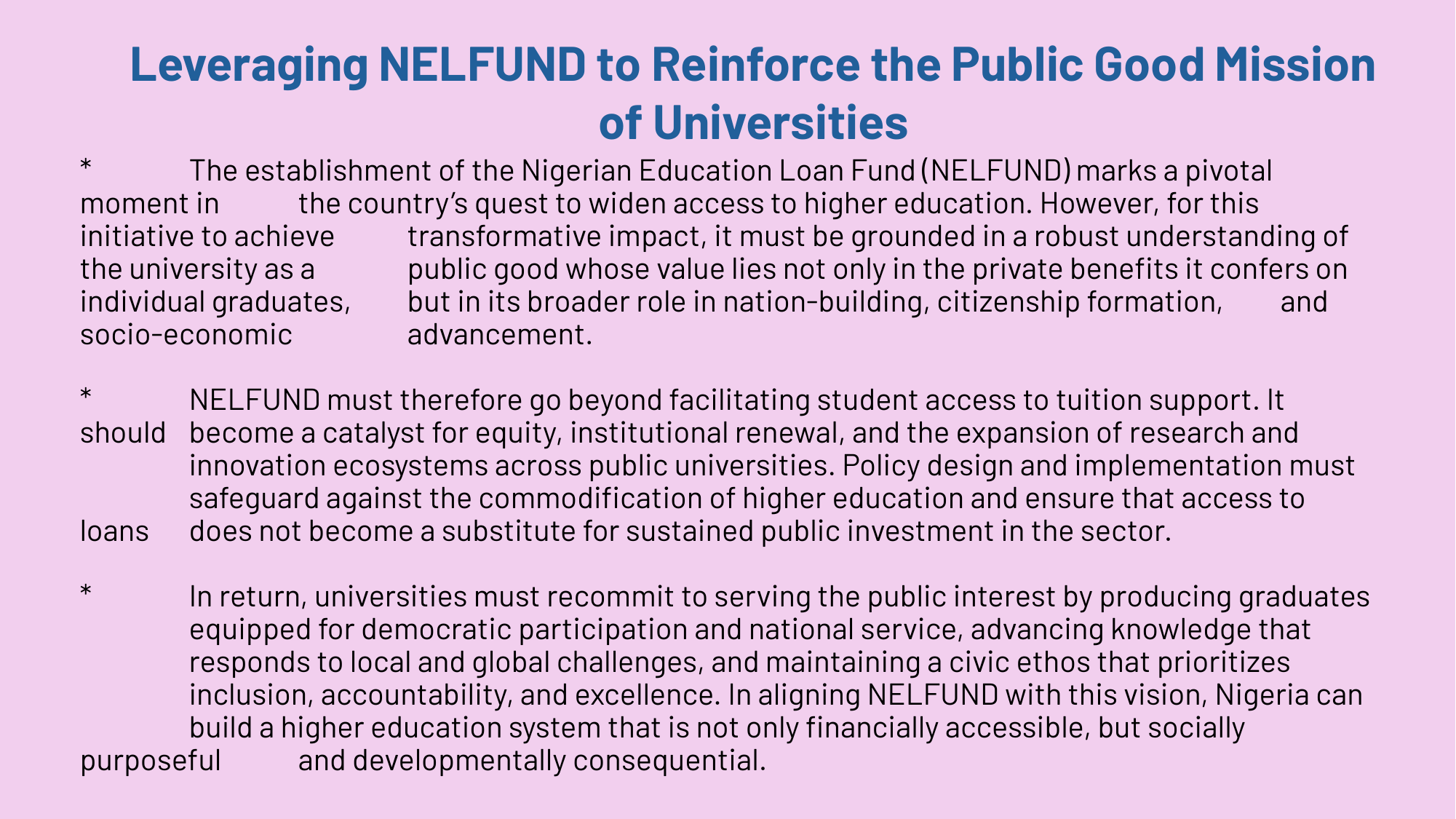

Leveraging NELFUND to Reinforce the Public Good Mission of Universities
# *	The establishment of the Nigerian Education Loan Fund (NELFUND) marks a pivotal 	moment in 	the country’s quest to widen access to higher education. However, for this initiative to achieve 	transformative impact, it must be grounded in a robust understanding of the university as a 	public good whose value lies not only in the private benefits it confers on individual graduates, 	but in its broader role in nation-building, citizenship formation, 	and socio-economic 	advancement. *	NELFUND must therefore go beyond facilitating student access to tuition support. It should 	become a catalyst for equity, institutional renewal, and the expansion of research and 	innovation ecosystems across public universities. Policy design and implementation must 	safeguard against the commodification of higher education and ensure that access to loans 	does not become a substitute for sustained public investment in the sector. *	In return, universities must recommit to serving the public interest by producing graduates 	equipped for democratic participation and national service, advancing knowledge that 	responds to local and global challenges, and maintaining a civic ethos that prioritizes 	inclusion, accountability, and excellence. In aligning NELFUND with this vision, Nigeria can 	build a higher education system that is not only financially accessible, but socially purposeful 	and developmentally consequential.